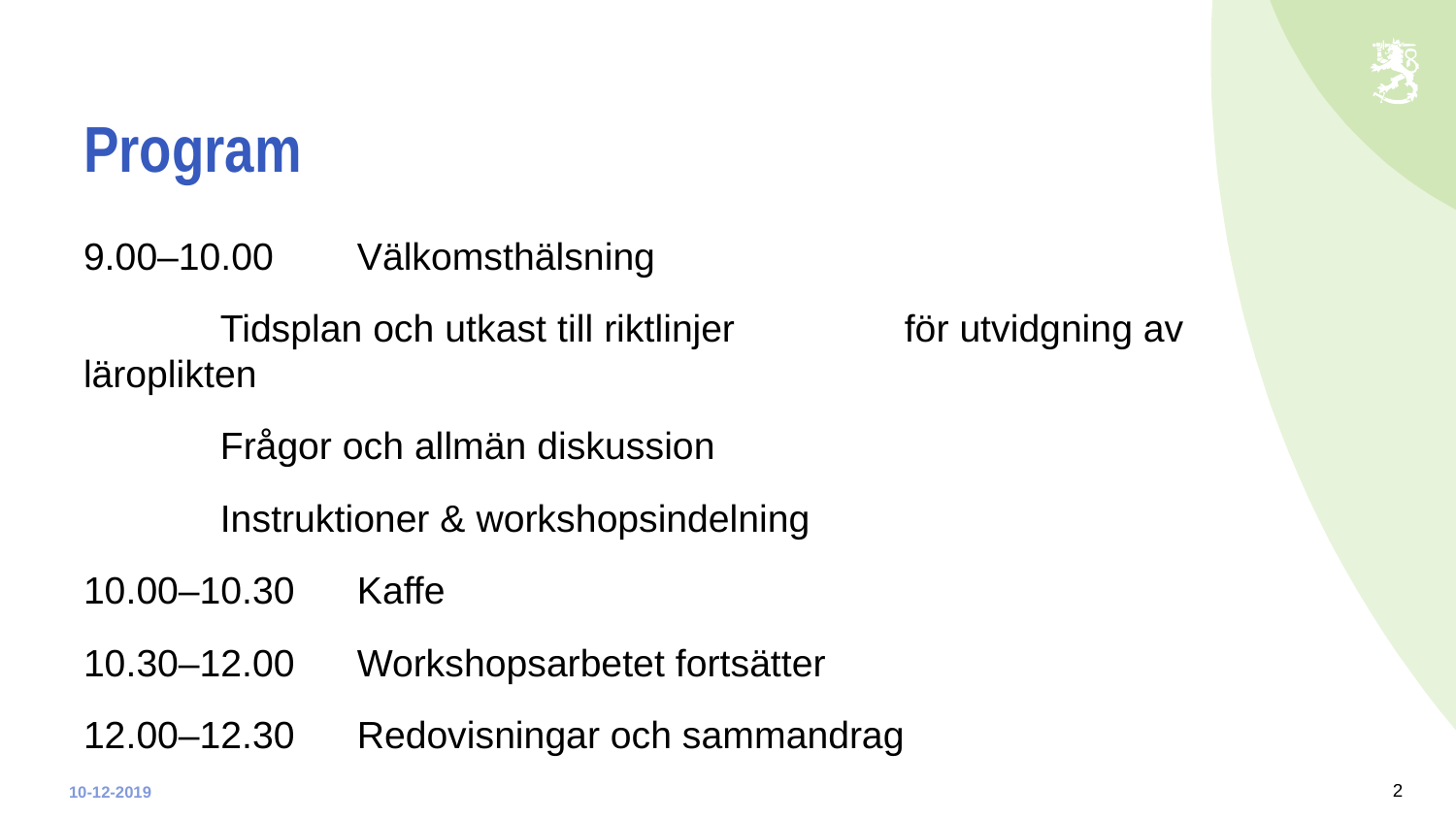

# Program
9.00–10.00 	Välkomsthälsning
		Tidsplan och utkast till riktlinjer 	 				för utvidgning av läroplikten
		Frågor och allmän diskussion
		Instruktioner & workshopsindelning
10.00–10.30	Kaffe
10.30–12.00 	Workshopsarbetet fortsätter
12.00–12.30 	Redovisningar och sammandrag
2
10-12-2019